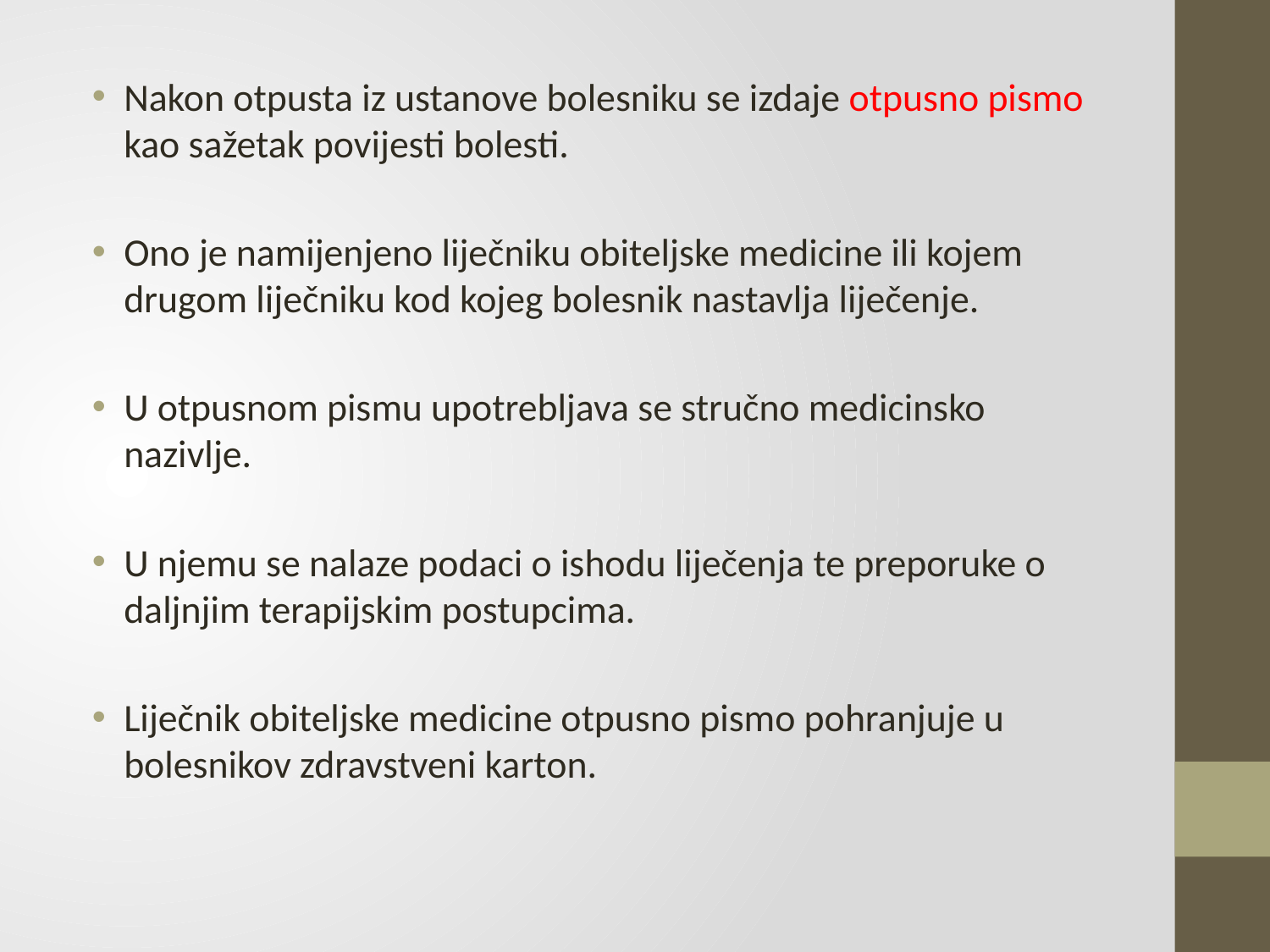

Nakon otpusta iz ustanove bolesniku se izdaje otpusno pismo kao sažetak povijesti bolesti.

Ono je namijenjeno liječniku obiteljske medicine ili kojem drugom liječniku kod kojeg bolesnik nastavlja liječenje.

U otpusnom pismu upotrebljava se stručno medicinsko nazivlje.

U njemu se nalaze podaci o ishodu liječenja te preporuke o daljnjim terapijskim postupcima.

Liječnik obiteljske medicine otpusno pismo pohranjuje u bolesnikov zdravstveni karton.